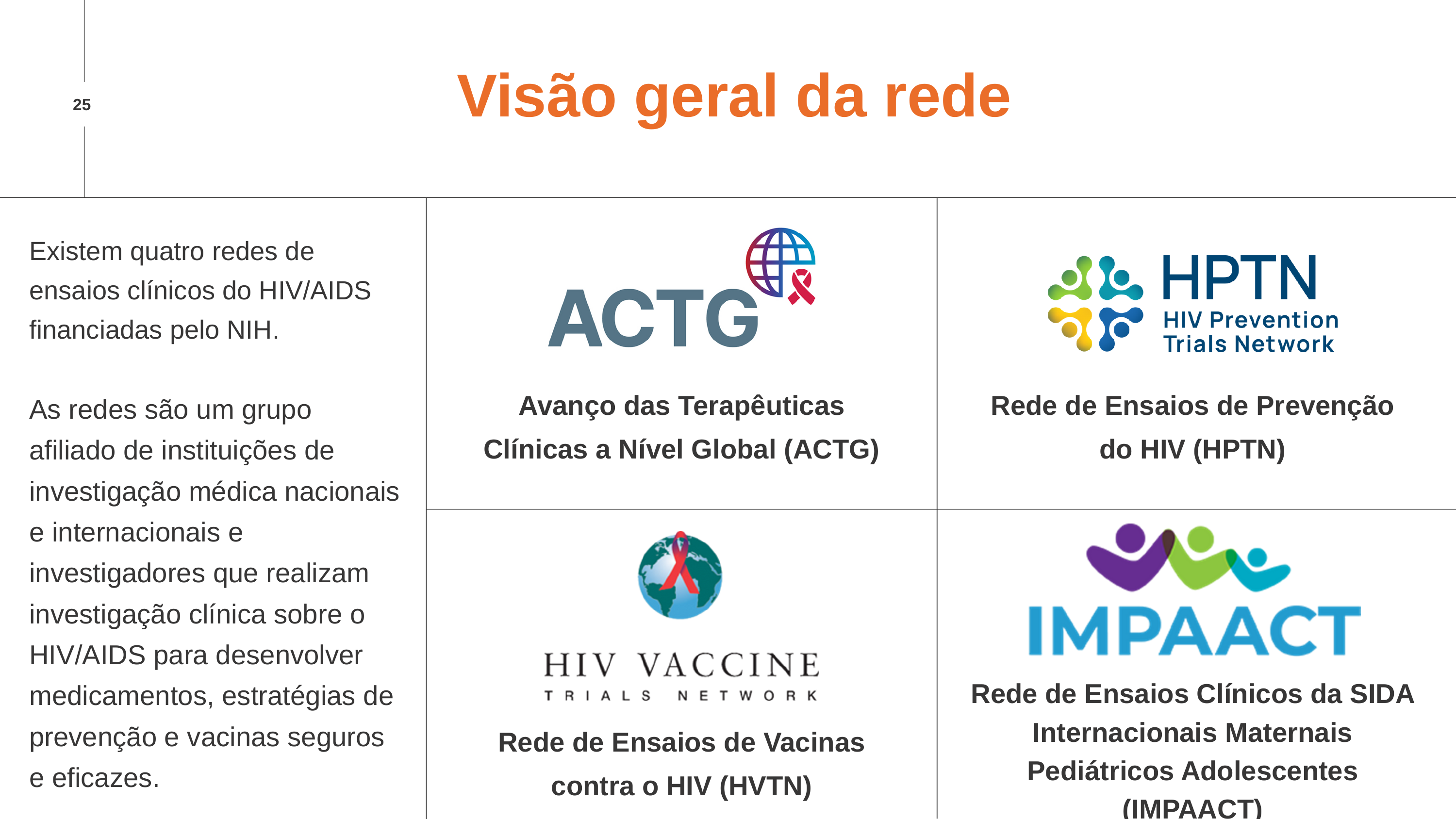

Visão geral da rede

25

Existem quatro redes de ensaios clínicos do HIV/AIDS financiadas pelo NIH.

As redes são um grupo afiliado de instituições de investigação médica nacionais e internacionais e investigadores que realizam investigação clínica sobre o HIV/AIDS para desenvolver medicamentos, estratégias de prevenção e vacinas seguros e eficazes.
Avanço das Terapêuticas Clínicas a Nível Global (ACTG)
Rede de Ensaios de Prevenção do HIV (HPTN)

Rede de Ensaios Clínicos da SIDA Internacionais Maternais Pediátricos Adolescentes (IMPAACT)

Rede de Ensaios de Vacinas contra o HIV (HVTN)